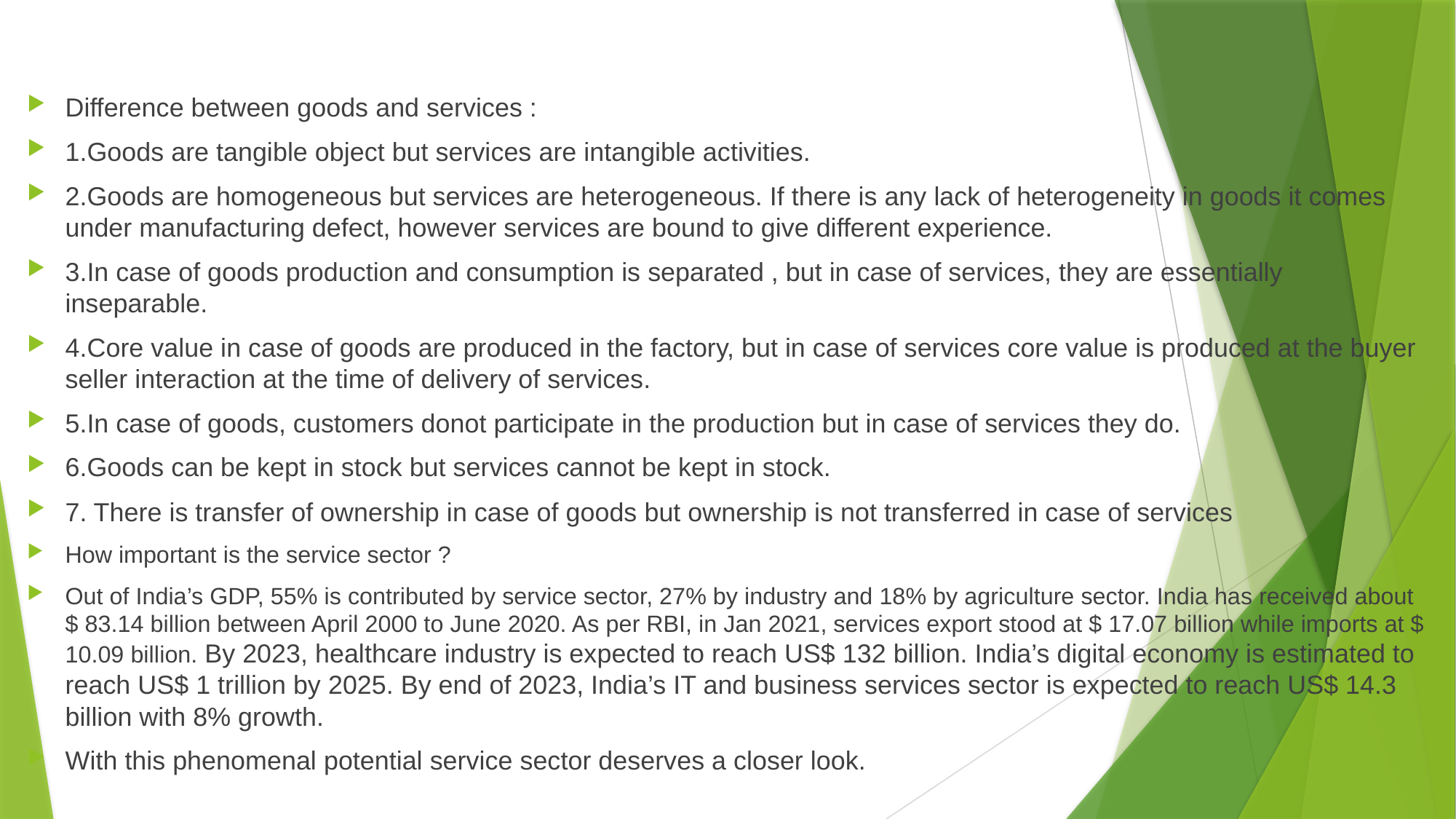

#
Difference between goods and services :
1.Goods are tangible object but services are intangible activities.
2.Goods are homogeneous but services are heterogeneous. If there is any lack of heterogeneity in goods it comes under manufacturing defect, however services are bound to give different experience.
3.In case of goods production and consumption is separated , but in case of services, they are essentially inseparable.
4.Core value in case of goods are produced in the factory, but in case of services core value is produced at the buyer seller interaction at the time of delivery of services.
5.In case of goods, customers donot participate in the production but in case of services they do.
6.Goods can be kept in stock but services cannot be kept in stock.
7. There is transfer of ownership in case of goods but ownership is not transferred in case of services
How important is the service sector ?
Out of India’s GDP, 55% is contributed by service sector, 27% by industry and 18% by agriculture sector. India has received about $ 83.14 billion between April 2000 to June 2020. As per RBI, in Jan 2021, services export stood at $ 17.07 billion while imports at $ 10.09 billion. By 2023, healthcare industry is expected to reach US$ 132 billion. India’s digital economy is estimated to reach US$ 1 trillion by 2025. By end of 2023, India’s IT and business services sector is expected to reach US$ 14.3 billion with 8% growth.
With this phenomenal potential service sector deserves a closer look.